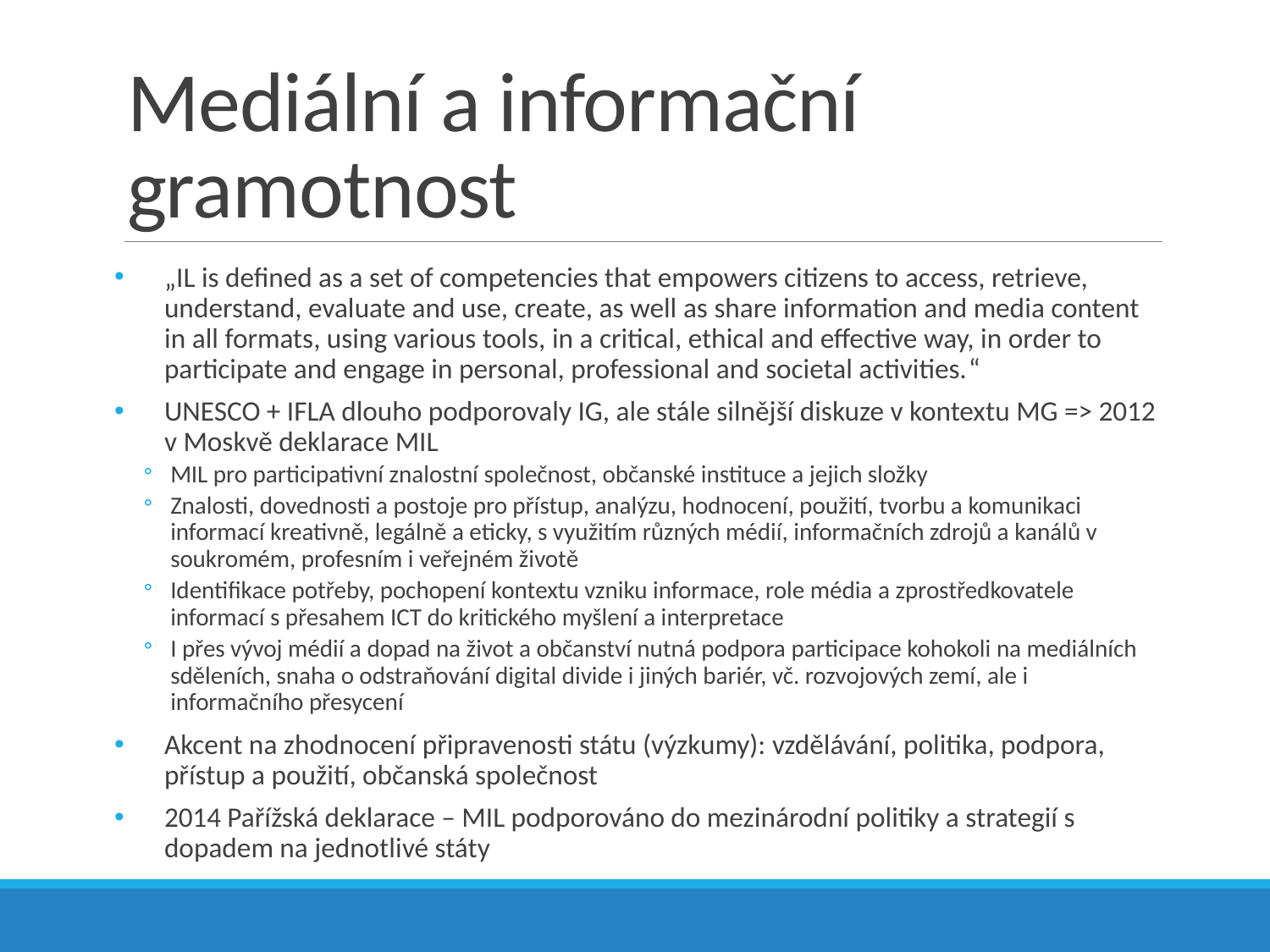

# Mediální a informační gramotnost
„IL is defined as a set of competencies that empowers citizens to access, retrieve, understand, evaluate and use, create, as well as share information and media content in all formats, using various tools, in a critical, ethical and effective way, in order to participate and engage in personal, professional and societal activities.“
UNESCO + IFLA dlouho podporovaly IG, ale stále silnější diskuze v kontextu MG => 2012 v Moskvě deklarace MIL
MIL pro participativní znalostní společnost, občanské instituce a jejich složky
Znalosti, dovednosti a postoje pro přístup, analýzu, hodnocení, použití, tvorbu a komunikaci informací kreativně, legálně a eticky, s využitím různých médií, informačních zdrojů a kanálů v soukromém, profesním i veřejném životě
Identifikace potřeby, pochopení kontextu vzniku informace, role média a zprostředkovatele informací s přesahem ICT do kritického myšlení a interpretace
I přes vývoj médií a dopad na život a občanství nutná podpora participace kohokoli na mediálních sděleních, snaha o odstraňování digital divide i jiných bariér, vč. rozvojových zemí, ale i informačního přesycení
Akcent na zhodnocení připravenosti státu (výzkumy): vzdělávání, politika, podpora, přístup a použití, občanská společnost
2014 Pařížská deklarace – MIL podporováno do mezinárodní politiky a strategií s dopadem na jednotlivé státy